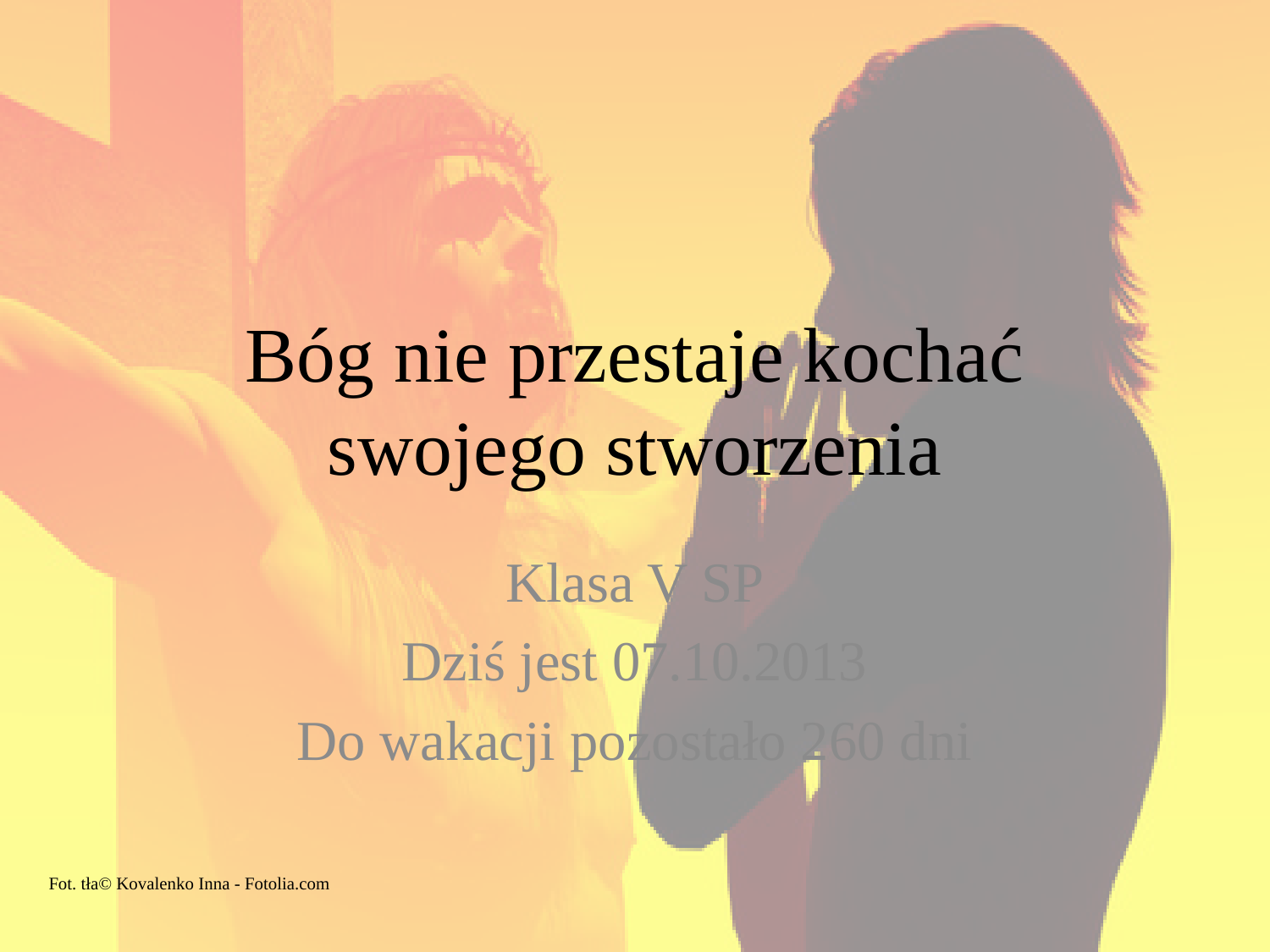

# Bóg nie przestaje kochać swojego stworzenia
Klasa V SP
Dziś jest 07.10.2013
Do wakacji pozostało 260 dni
Fot. tła© Kovalenko Inna - Fotolia.com